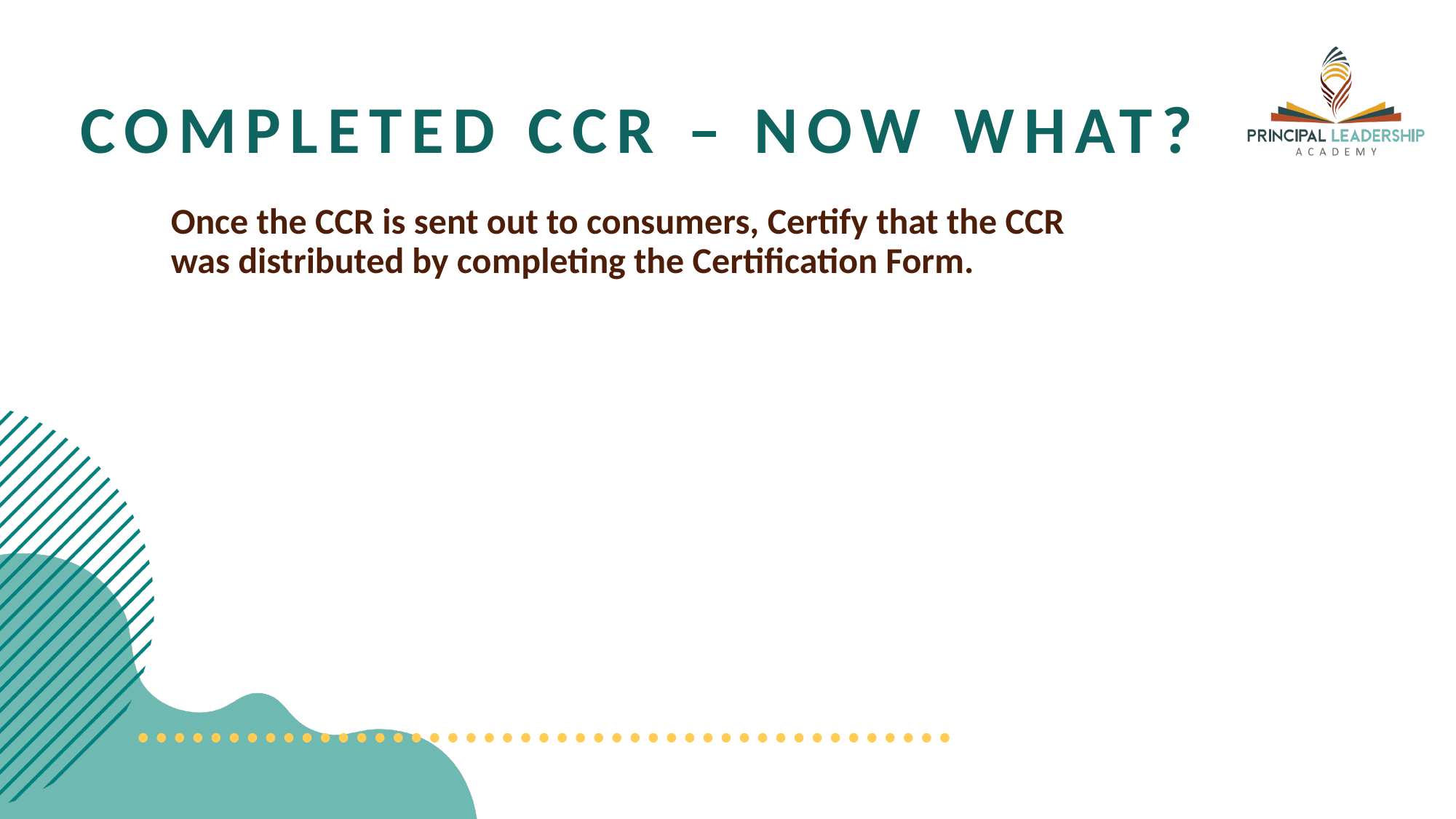

# Completed ccr – now what?
Once the CCR is sent out to consumers, Certify that the CCR was distributed by completing the Certification Form.